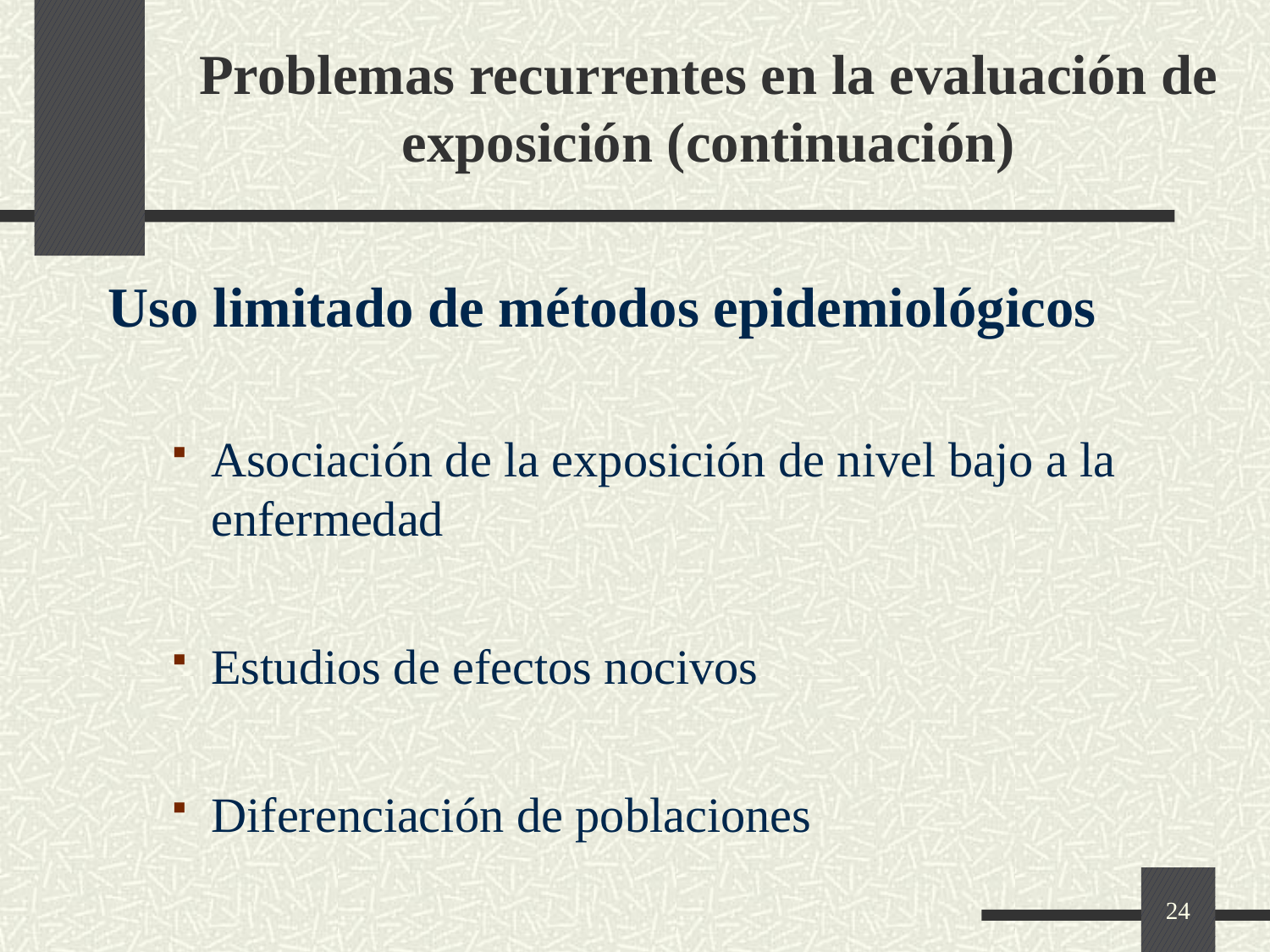

# Problemas recurrentes en la evaluación de exposición (continuación)
Uso limitado de métodos epidemiológicos

Asociación de la exposición de nivel bajo a la enfermedad

Estudios de efectos nocivos

Diferenciación de poblaciones

24